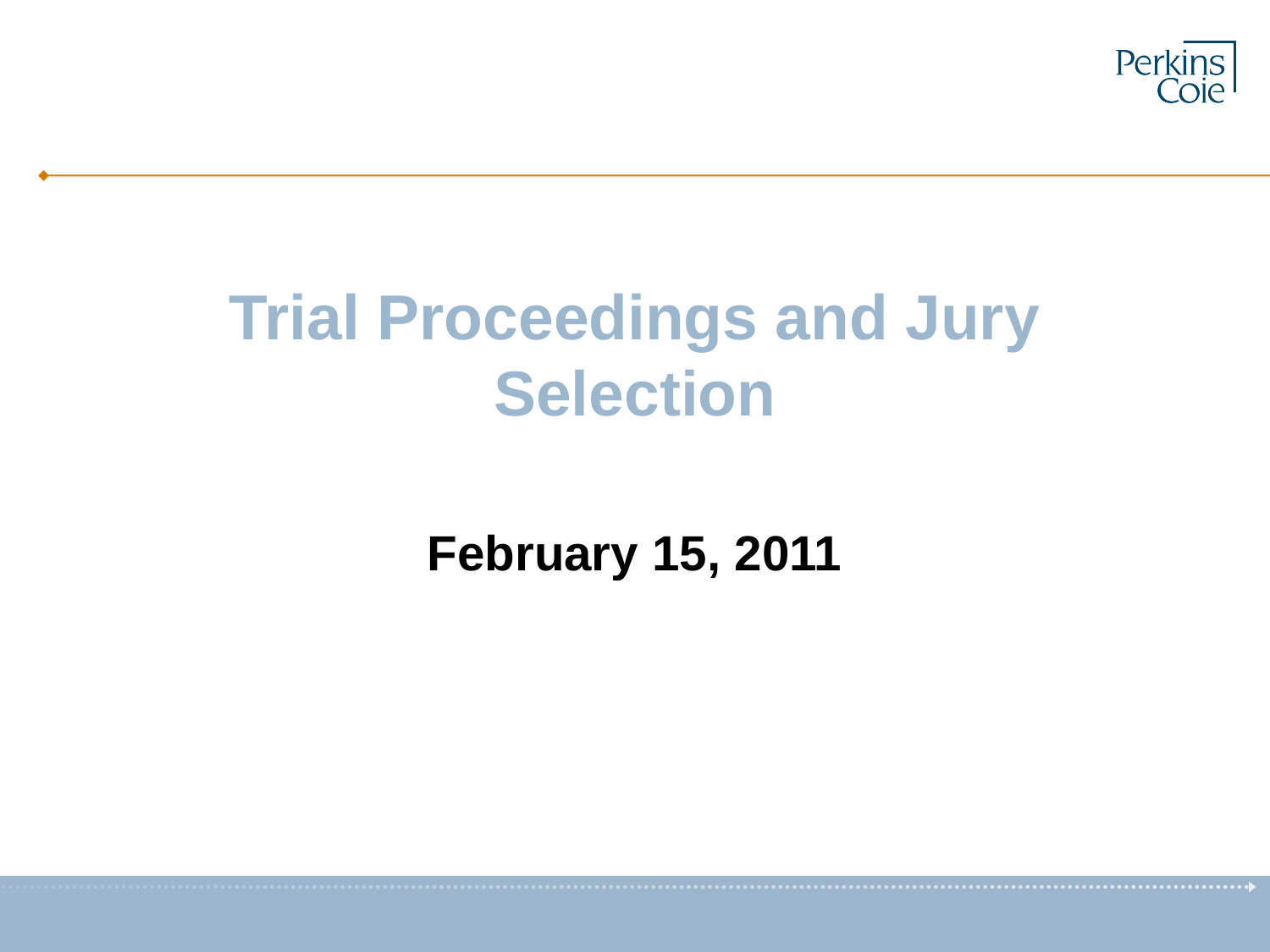

Trial Proceedings and Jury Selection
February 15, 2011